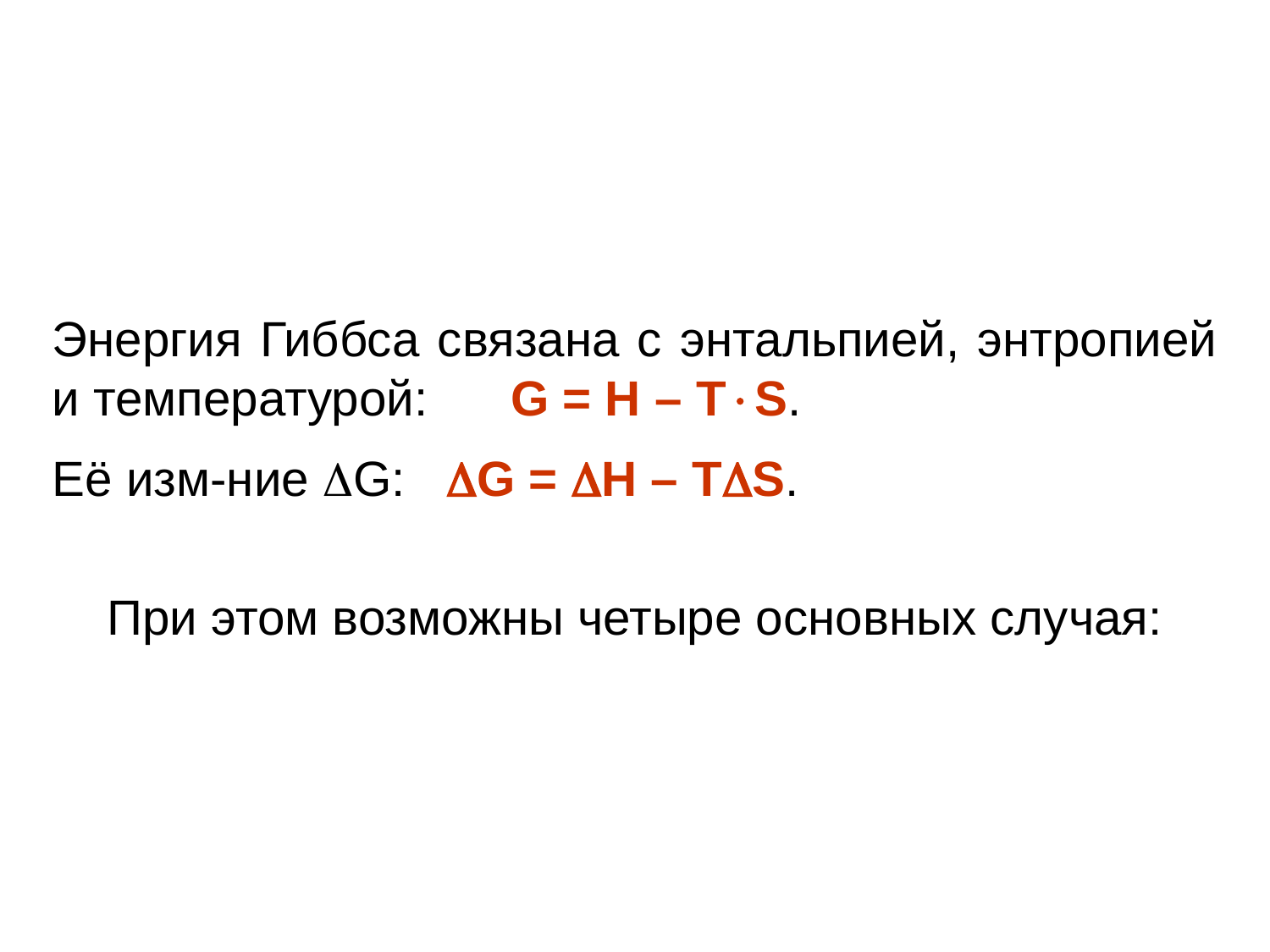

Энергия Гиббса связана с энтальпией, энтропией и температурой:      G = H – Т⋅S.
Её изм-ние ΔG:   ΔG = ΔН – ТΔS.

При этом возможны четыре основных случая: